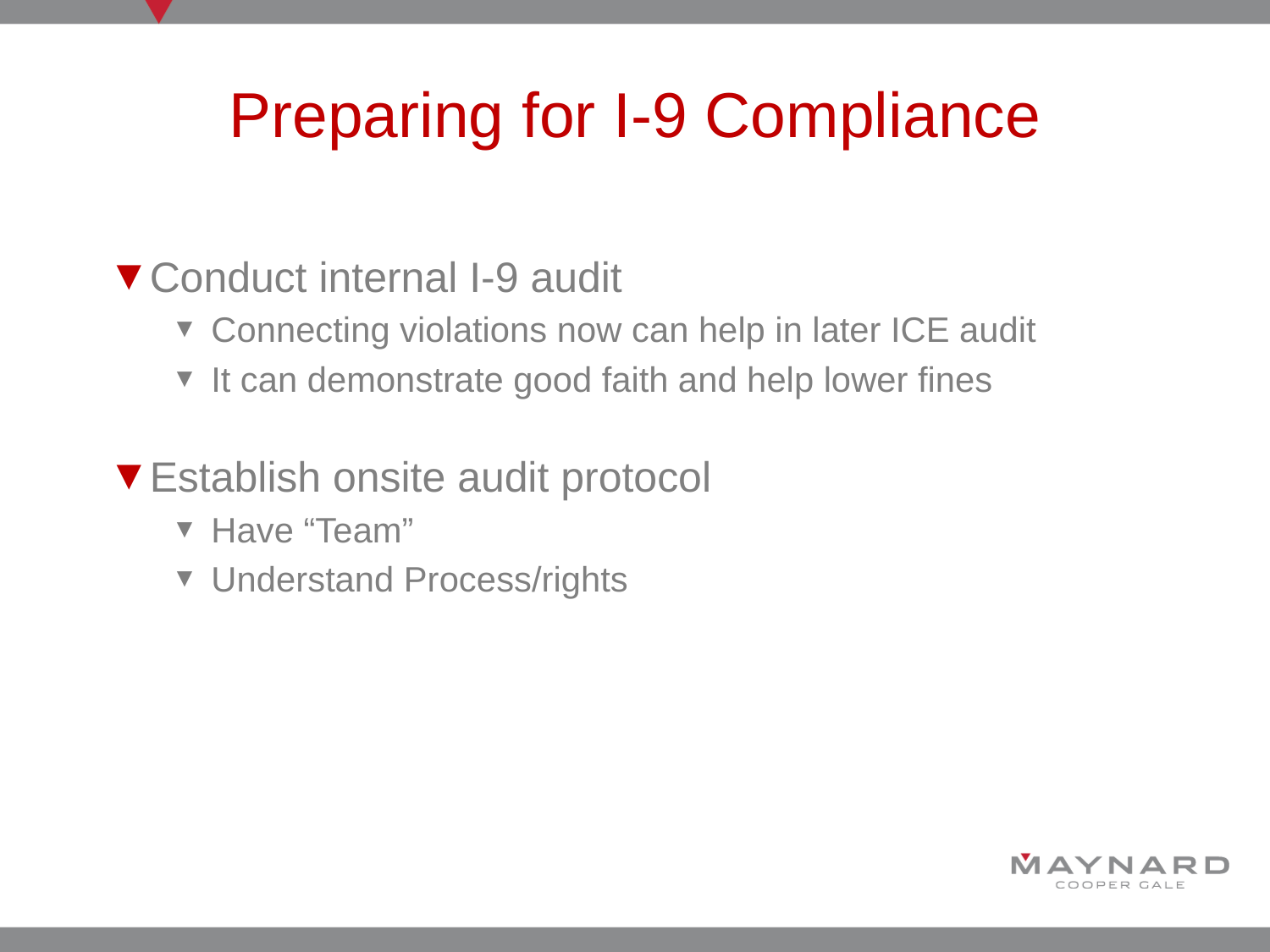

# Preparing for I-9 Compliance
Conduct internal I-9 audit
Connecting violations now can help in later ICE audit
It can demonstrate good faith and help lower fines
Establish onsite audit protocol
Have “Team”
Understand Process/rights